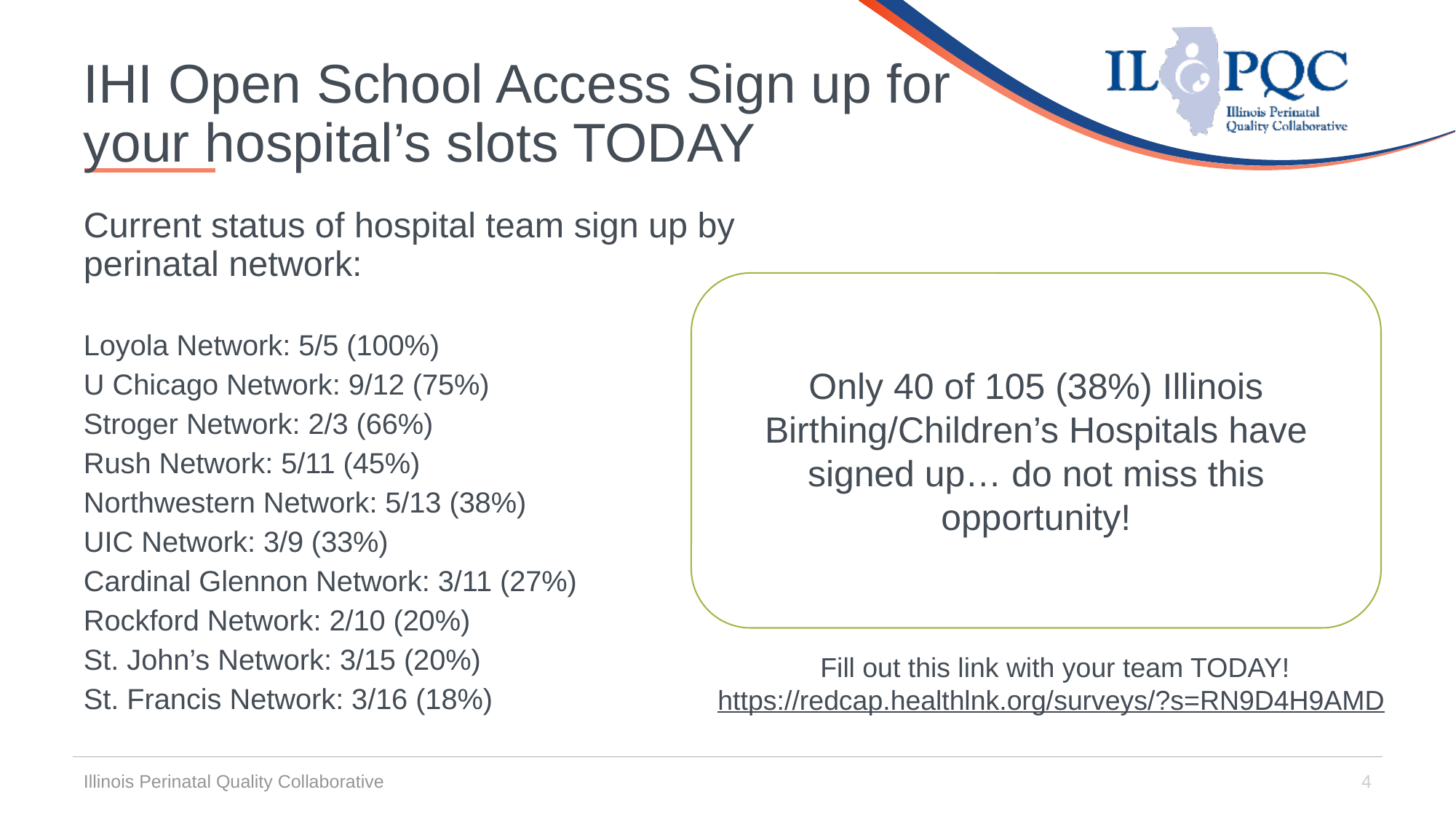

# IHI Open School Access Sign up for your hospital’s slots TODAY
Current status of hospital team sign up by perinatal network:

Loyola Network: 5/5 (100%)
U Chicago Network: 9/12 (75%)
Stroger Network: 2/3 (66%)
Rush Network: 5/11 (45%)
Northwestern Network: 5/13 (38%)
UIC Network: 3/9 (33%)
Cardinal Glennon Network: 3/11 (27%)
Rockford Network: 2/10 (20%)
St. John’s Network: 3/15 (20%)
St. Francis Network: 3/16 (18%)

Only 40 of 105 (38%) Illinois Birthing/Children’s Hospitals have signed up… do not miss this opportunity!
Fill out this link with your team TODAY!
https://redcap.healthlnk.org/surveys/?s=RN9D4H9AMD
Illinois Perinatal Quality Collaborative
4